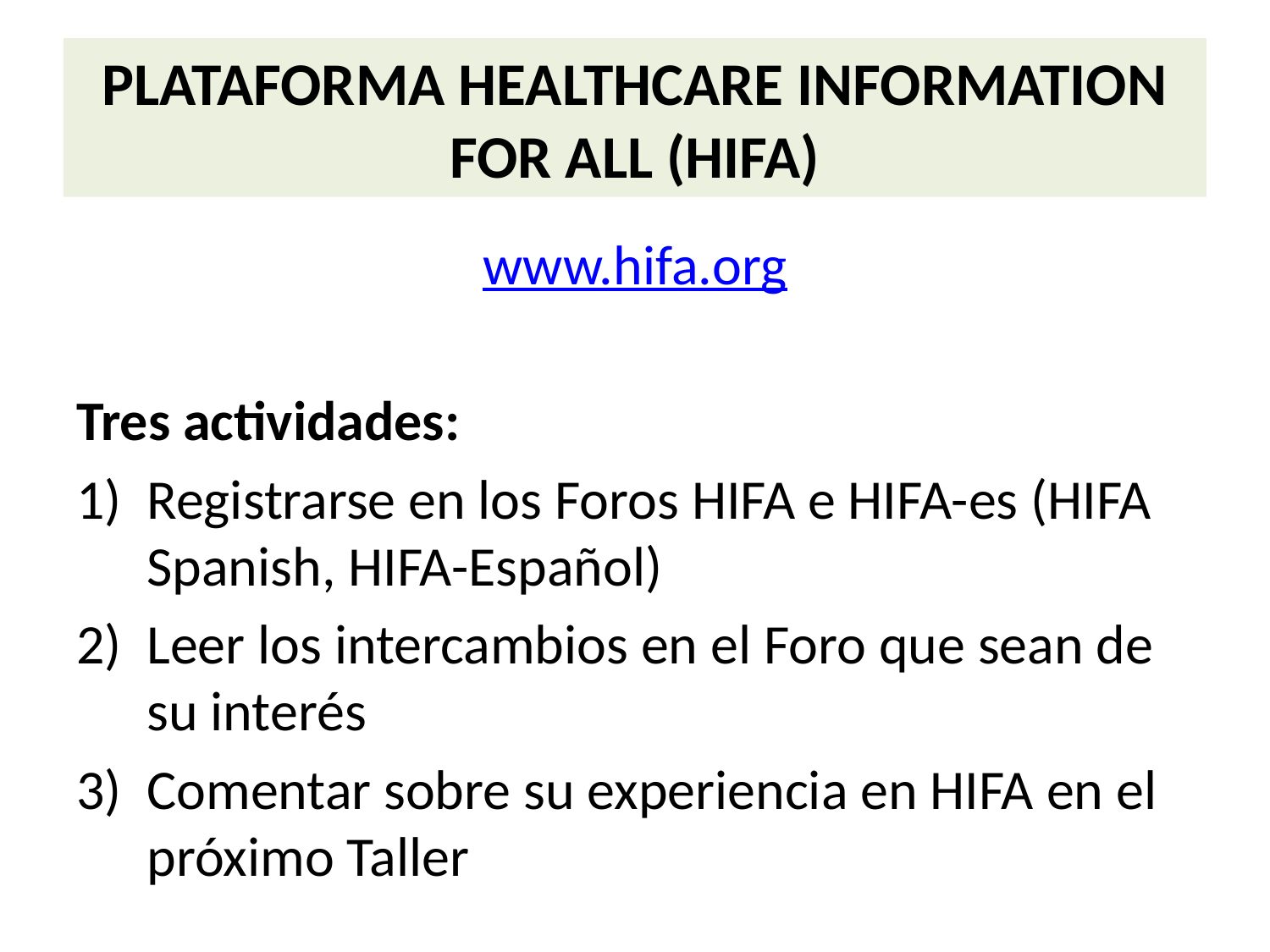

# PLATAFORMA HEALTHCARE INFORMATION FOR ALL (HIFA)
www.hifa.org

Tres actividades:
Registrarse en los Foros HIFA e HIFA-es (HIFA Spanish, HIFA-Español)
Leer los intercambios en el Foro que sean de su interés
Comentar sobre su experiencia en HIFA en el próximo Taller